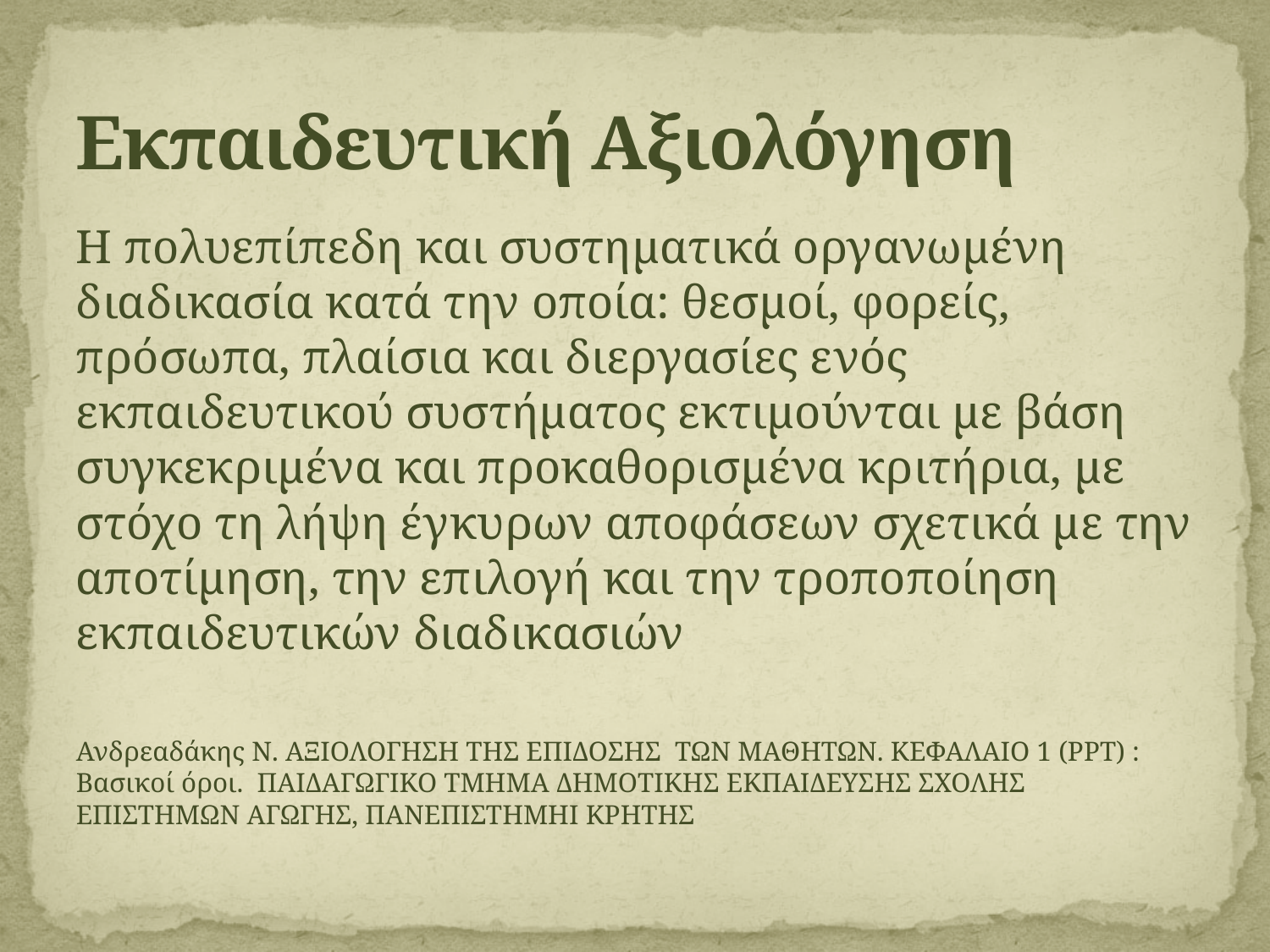

# Εκπαιδευτική Αξιολόγηση
Η πολυεπίπεδη και συστηματικά οργανωμένη διαδικασία κατά την οποία: θεσμοί, φορείς, πρόσωπα, πλαίσια και διεργασίες ενός εκπαιδευτικού συστήματος εκτιμούνται με βάση συγκεκριμένα και προκαθορισμένα κριτήρια, με στόχο τη λήψη έγκυρων αποφάσεων σχετικά με την αποτίμηση, την επιλογή και την τροποποίηση εκπαιδευτικών διαδικασιών

Ανδρεαδάκης Ν. ΑΞΙΟΛΟΓΗΣΗ ΤΗΣ ΕΠΙΔΟΣΗΣ  ΤΩΝ ΜΑΘΗΤΩΝ. ΚΕΦΑΛΑΙΟ 1 (PPT) : Βασικοί όροι.  ΠΑΙΔΑΓΩΓΙΚΟ ΤΜΗΜΑ ΔΗΜΟΤΙΚΗΣ ΕΚΠΑΙΔΕΥΣΗΣ ΣΧΟΛΗΣ ΕΠΙΣΤΗΜΩΝ ΑΓΩΓΗΣ, ΠΑΝΕΠΙΣΤΗΜΗΙ ΚΡΗΤΗΣ